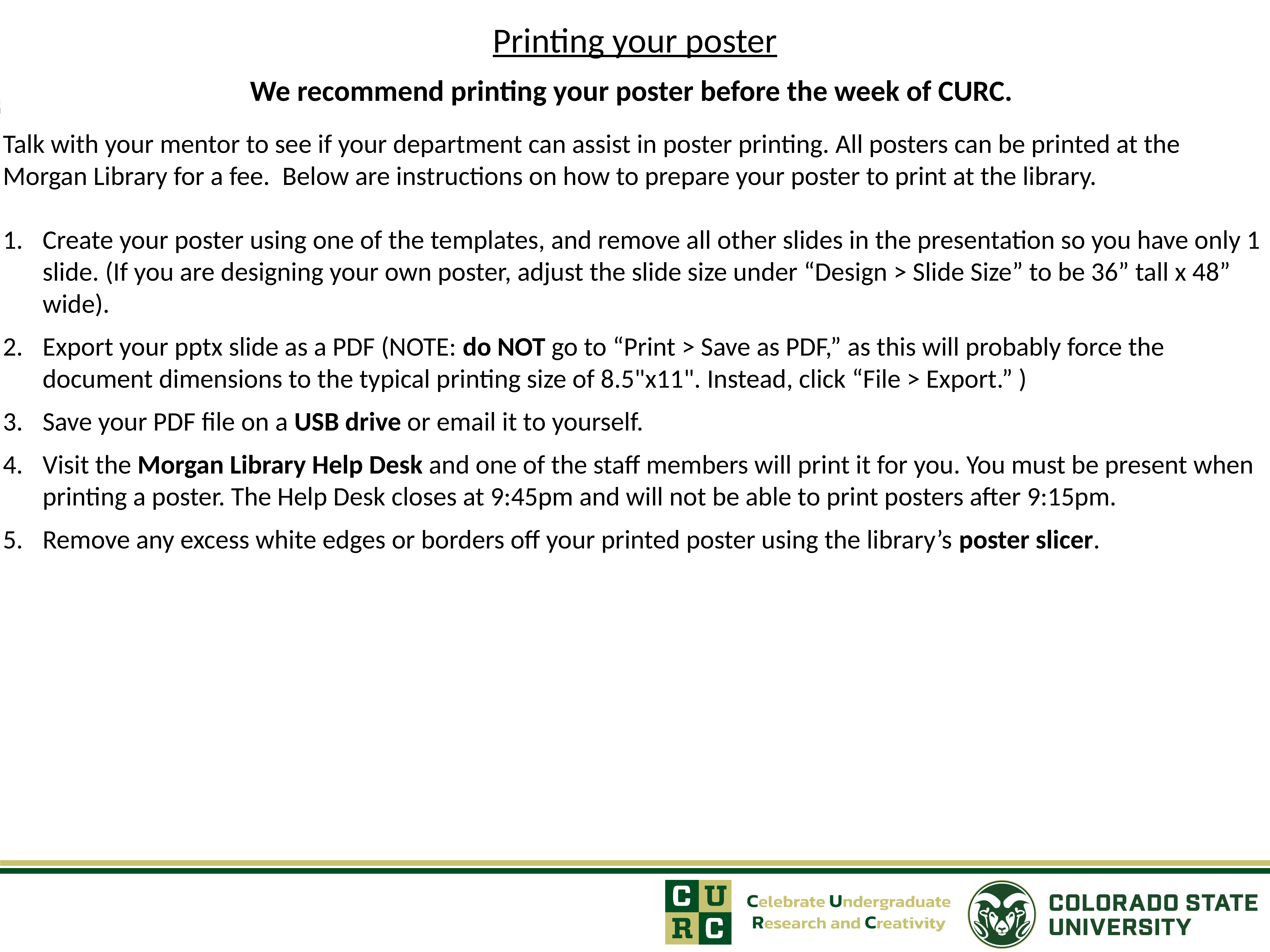

Printing your poster

We recommend printing your poster before the week of CURC.
Talk with your mentor to see if your department can assist in poster printing. All posters can be printed at the Morgan Library for a fee.  Below are instructions on how to prepare your poster to print at the library.

Create your poster using one of the templates, and remove all other slides in the presentation so you have only 1 slide. (If you are designing your own poster, adjust the slide size under “Design > Slide Size” to be 36” tall x 48” wide).
Export your pptx slide as a PDF (NOTE: do NOT go to “Print > Save as PDF,” as this will probably force the document dimensions to the typical printing size of 8.5"x11". Instead, click “File > Export.” )
Save your PDF file on a USB drive or email it to yourself.
Visit the Morgan Library Help Desk and one of the staff members will print it for you. You must be present when printing a poster. The Help Desk closes at 9:45pm and will not be able to print posters after 9:15pm.
Remove any excess white edges or borders off your printed poster using the library’s poster slicer.